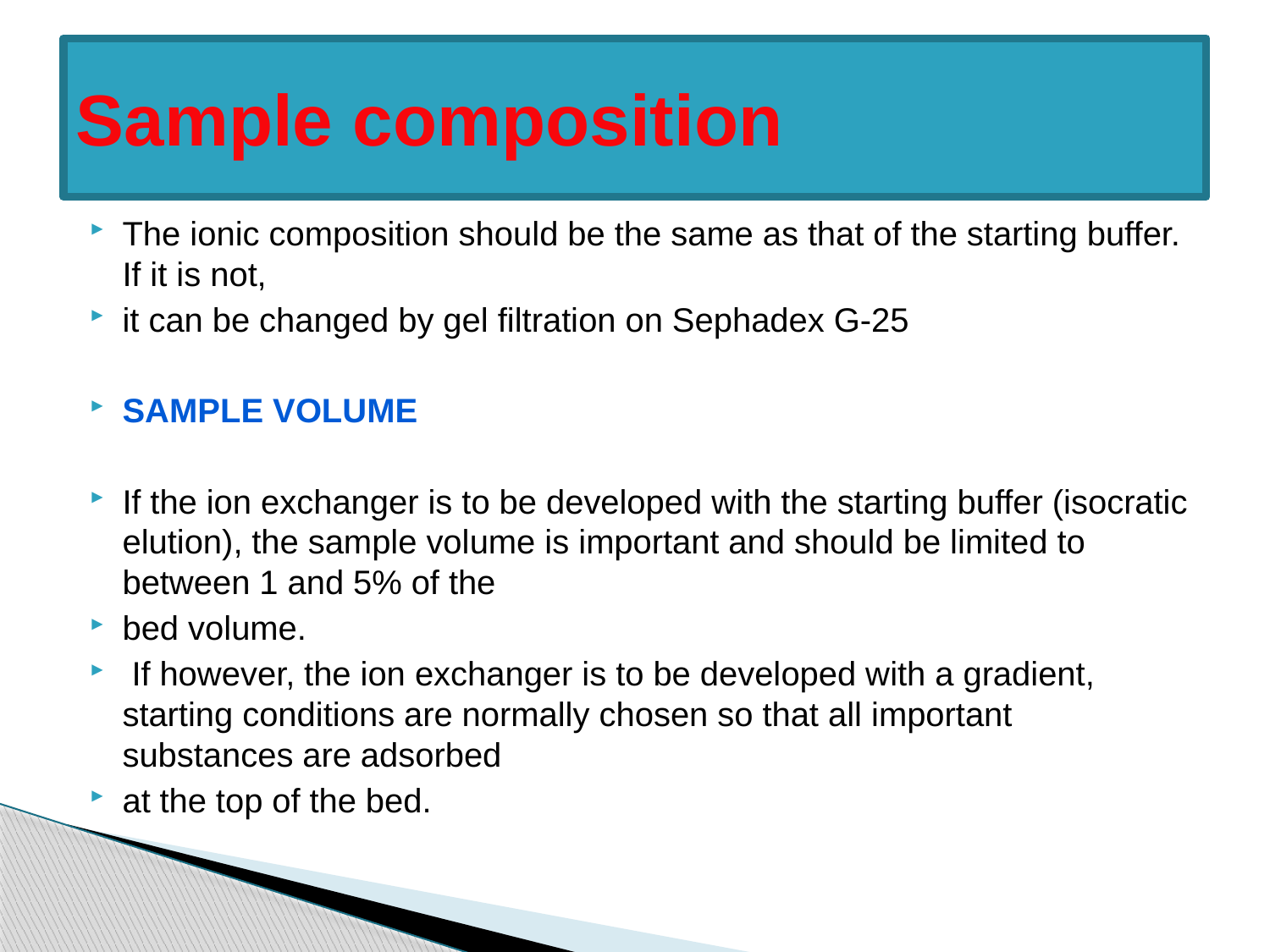

# Sample composition
The ionic composition should be the same as that of the starting buffer. If it is not,
it can be changed by gel filtration on Sephadex G-25

Sample volume

If the ion exchanger is to be developed with the starting buffer (isocratic elution), the sample volume is important and should be limited to between 1 and 5% of the
bed volume.
 If however, the ion exchanger is to be developed with a gradient, starting conditions are normally chosen so that all important substances are adsorbed
at the top of the bed.